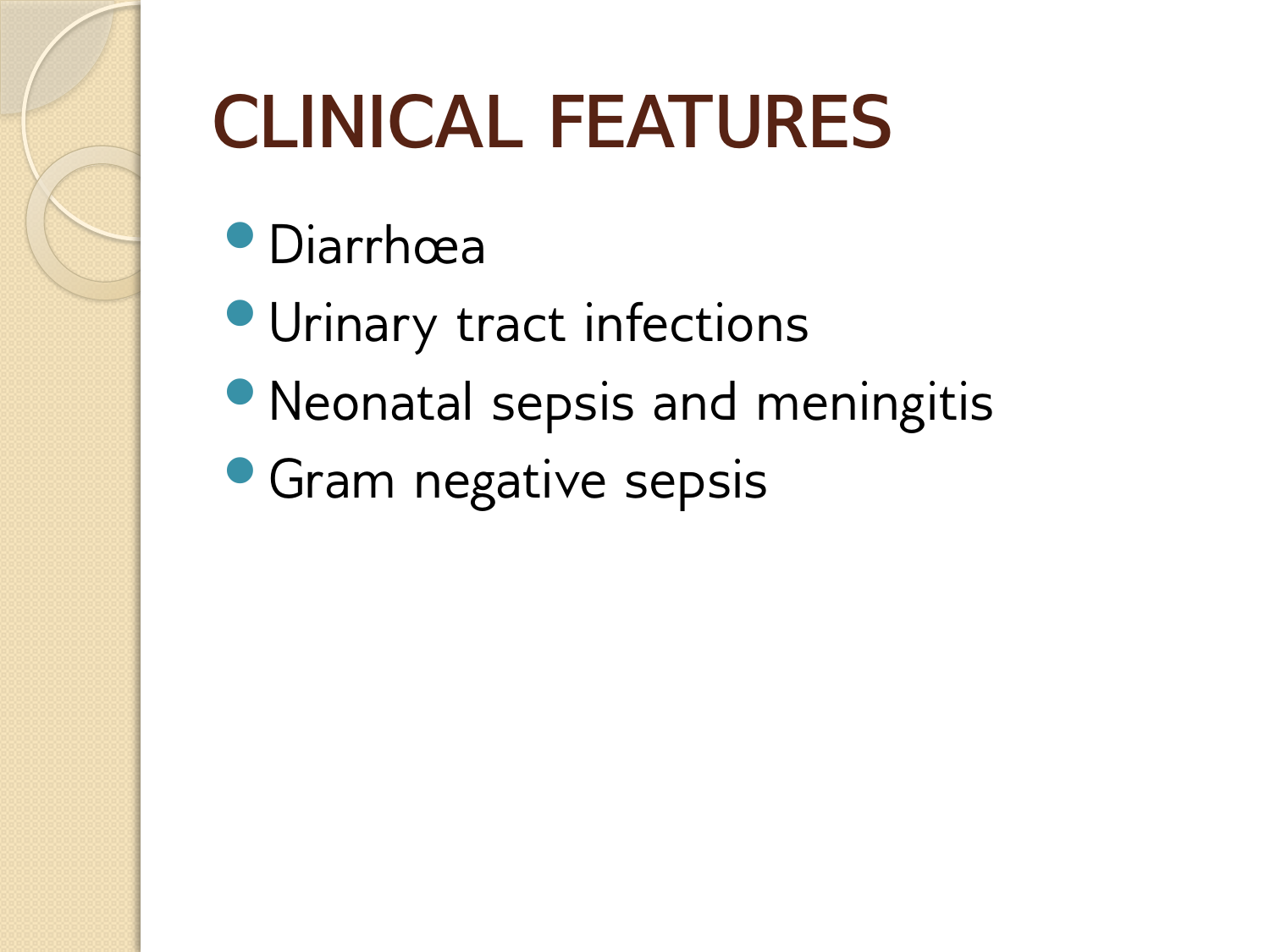

# CLINICAL FEATURES
Diarrhoea
Urinary tract infections
Neonatal sepsis and meningitis
Gram negative sepsis